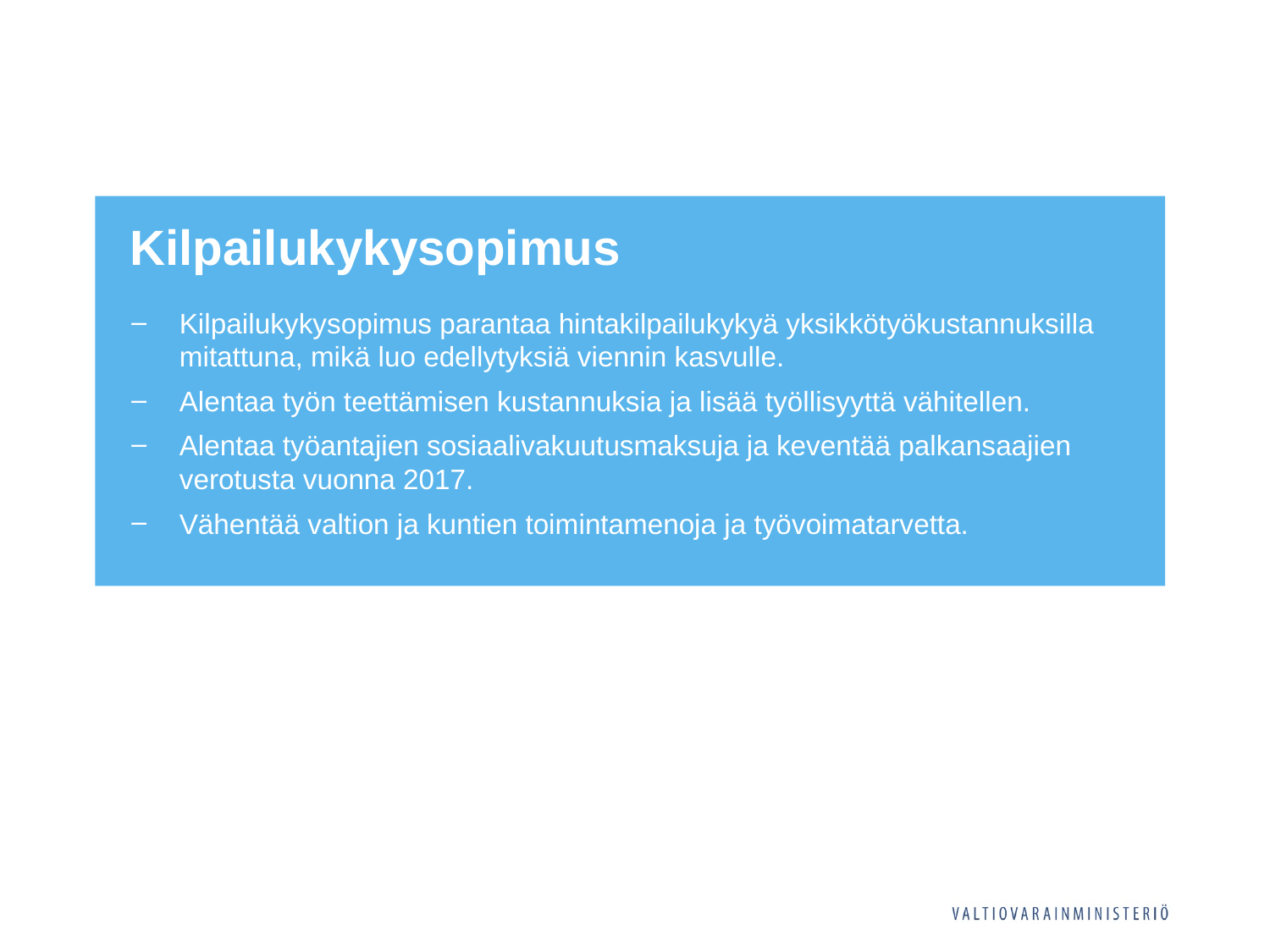

Kilpailukykysopimus

Kilpailukykysopimus parantaa hintakilpailukykyä yksikkötyökustannuksilla mitattuna, mikä luo edellytyksiä viennin kasvulle.
Alentaa työn teettämisen kustannuksia ja lisää työllisyyttä vähitellen.
Alentaa työantajien sosiaalivakuutusmaksuja ja keventää palkansaajien verotusta vuonna 2017.
Vähentää valtion ja kuntien toimintamenoja ja työvoimatarvetta.